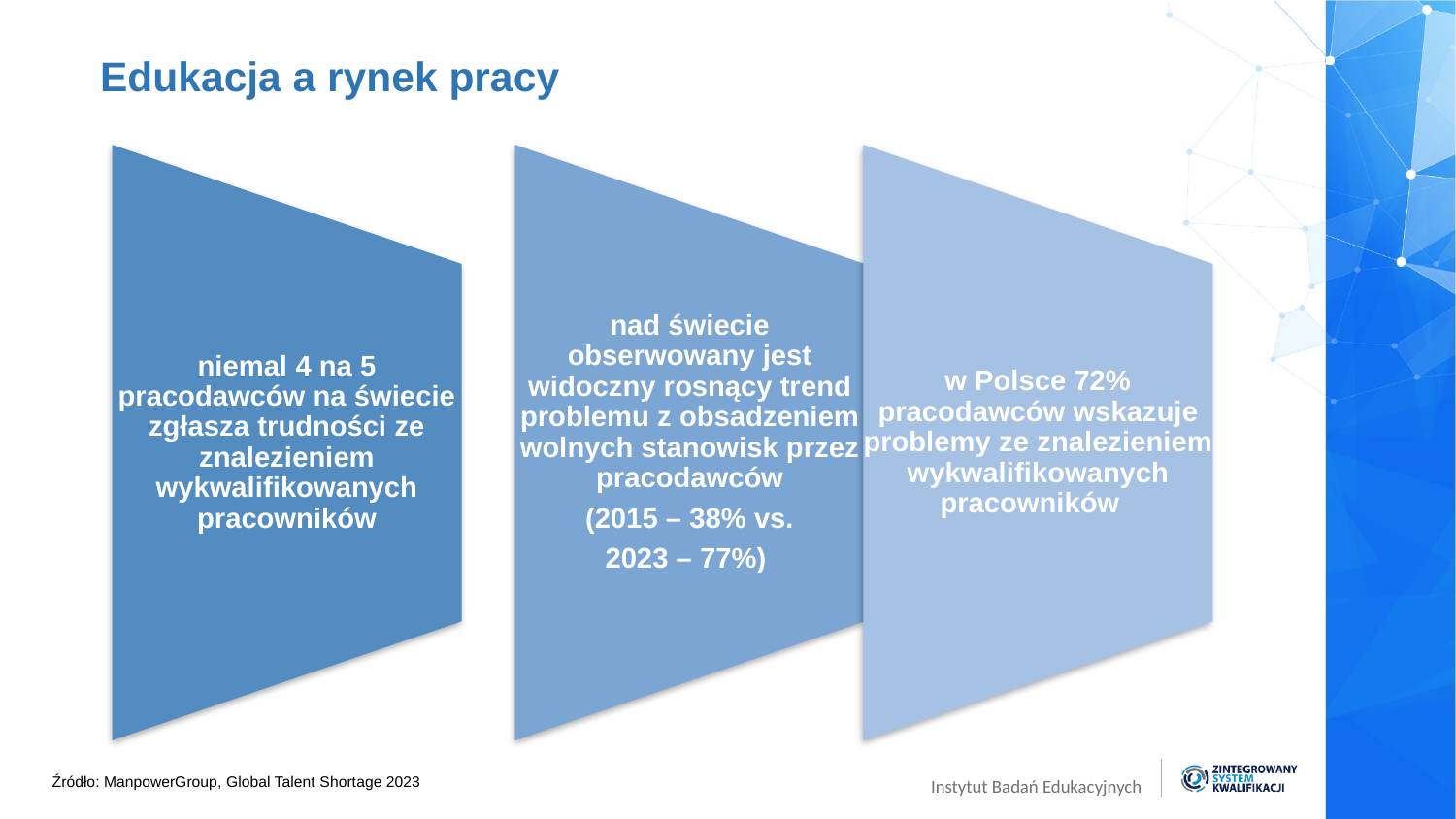

# Edukacja a rynek pracy
niemal 4 na 5 pracodawców na świecie zgłasza trudności ze znalezieniem wykwalifikowanych pracowników
nad świecie obserwowany jest widoczny rosnący trend problemu z obsadzeniem wolnych stanowisk przez pracodawców
(2015 – 38% vs.
2023 – 77%)
w Polsce 72% pracodawców wskazuje problemy ze znalezieniem wykwalifikowanych pracowników
Źródło: ManpowerGroup, Global Talent Shortage 2023